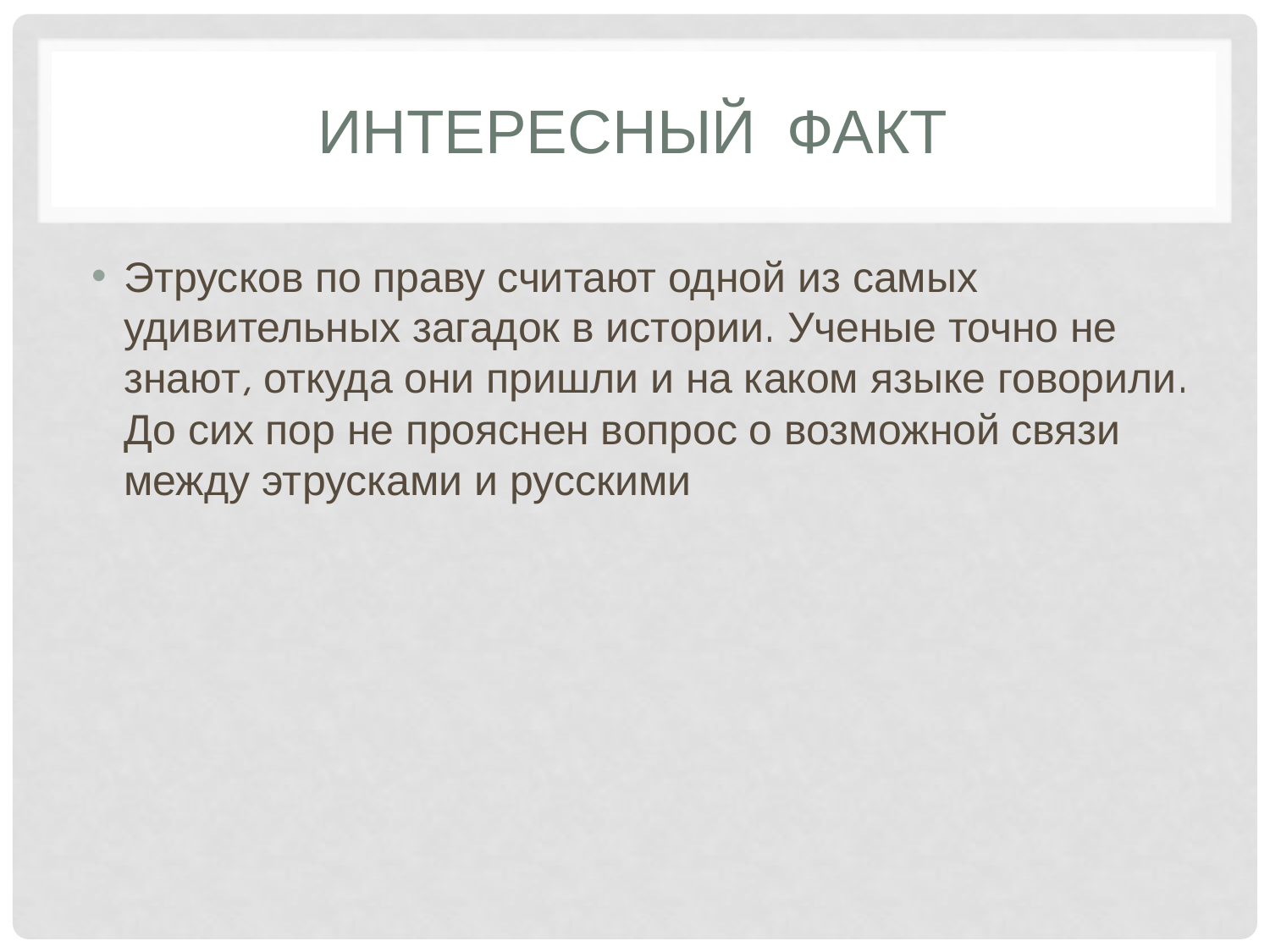

# Интересный  факт
Этрусков по праву считают одной из самых удивительных загадок в истории. Ученые точно не знают, откуда они пришли и на каком языке говорили. До сих пор не прояснен вопрос о возможной связи между этрусками и русскими